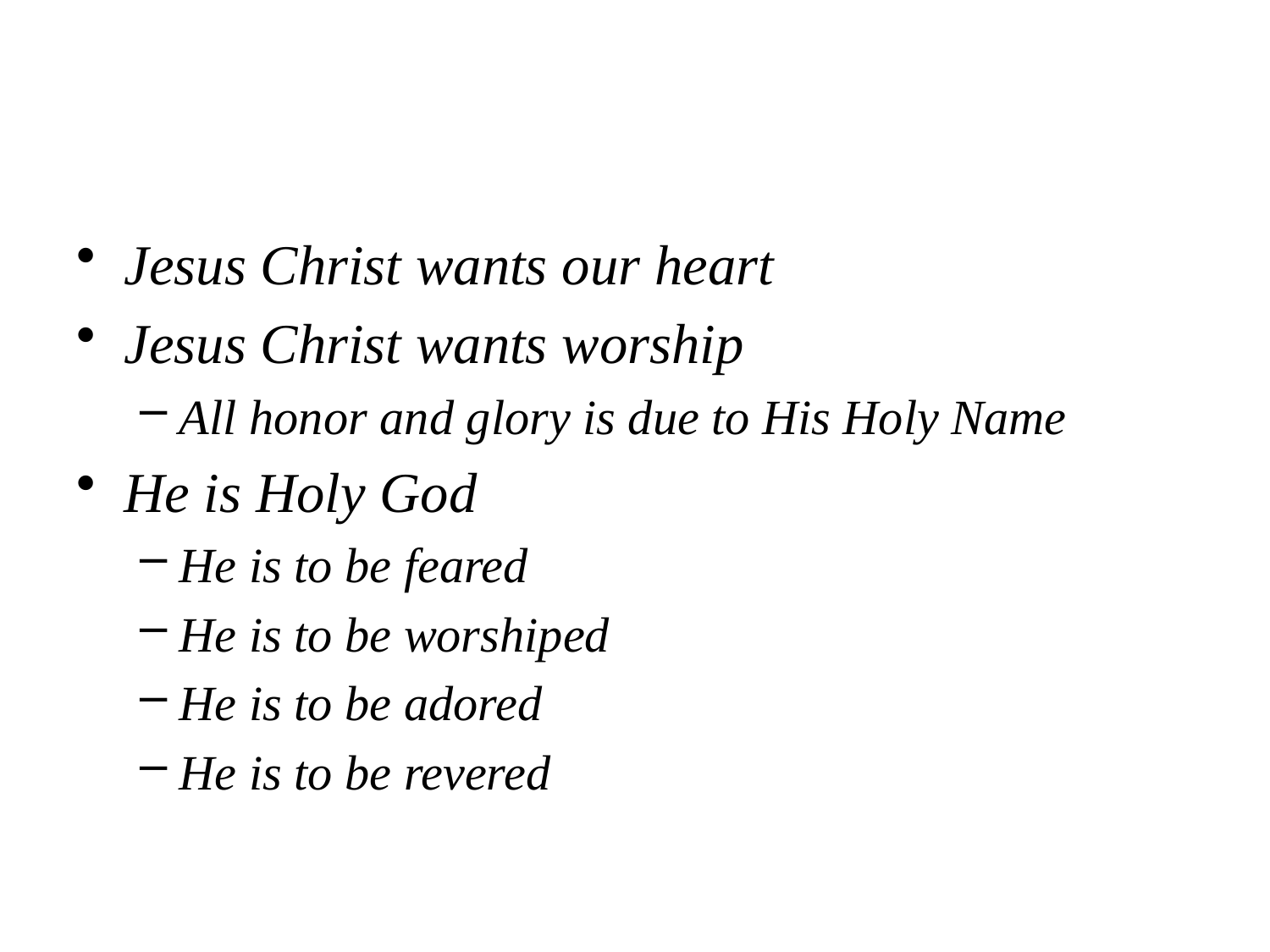

#
Jesus Christ wants our heart
Jesus Christ wants worship
All honor and glory is due to His Holy Name
He is Holy God
He is to be feared
He is to be worshiped
He is to be adored
He is to be revered